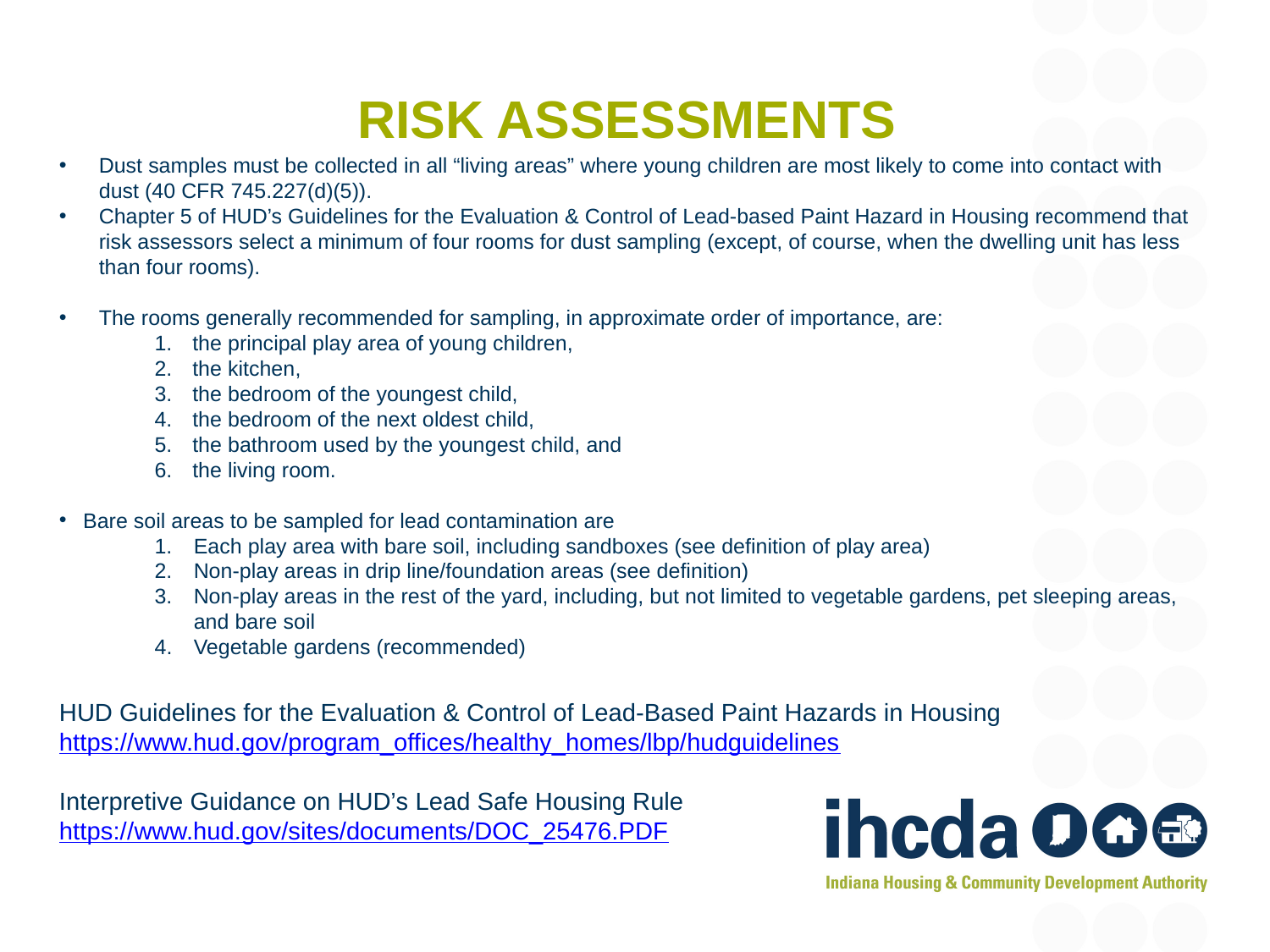

# Risk assessments
Dust samples must be collected in all “living areas” where young children are most likely to come into contact with dust (40 CFR 745.227(d)(5)).
Chapter 5 of HUD’s Guidelines for the Evaluation & Control of Lead-based Paint Hazard in Housing recommend that risk assessors select a minimum of four rooms for dust sampling (except, of course, when the dwelling unit has less than four rooms).

The rooms generally recommended for sampling, in approximate order of importance, are:
 the principal play area of young children,
 the kitchen,
 the bedroom of the youngest child,
 the bedroom of the next oldest child,
 the bathroom used by the youngest child, and
 the living room.

Bare soil areas to be sampled for lead contamination are
Each play area with bare soil, including sandboxes (see definition of play area)
Non-play areas in drip line/foundation areas (see definition)
Non-play areas in the rest of the yard, including, but not limited to vegetable gardens, pet sleeping areas, and bare soil
4. 	Vegetable gardens (recommended)

HUD Guidelines for the Evaluation & Control of Lead-Based Paint Hazards in Housing
https://www.hud.gov/program_offices/healthy_homes/lbp/hudguidelines

Interpretive Guidance on HUD’s Lead Safe Housing Rule
https://www.hud.gov/sites/documents/DOC_25476.PDF